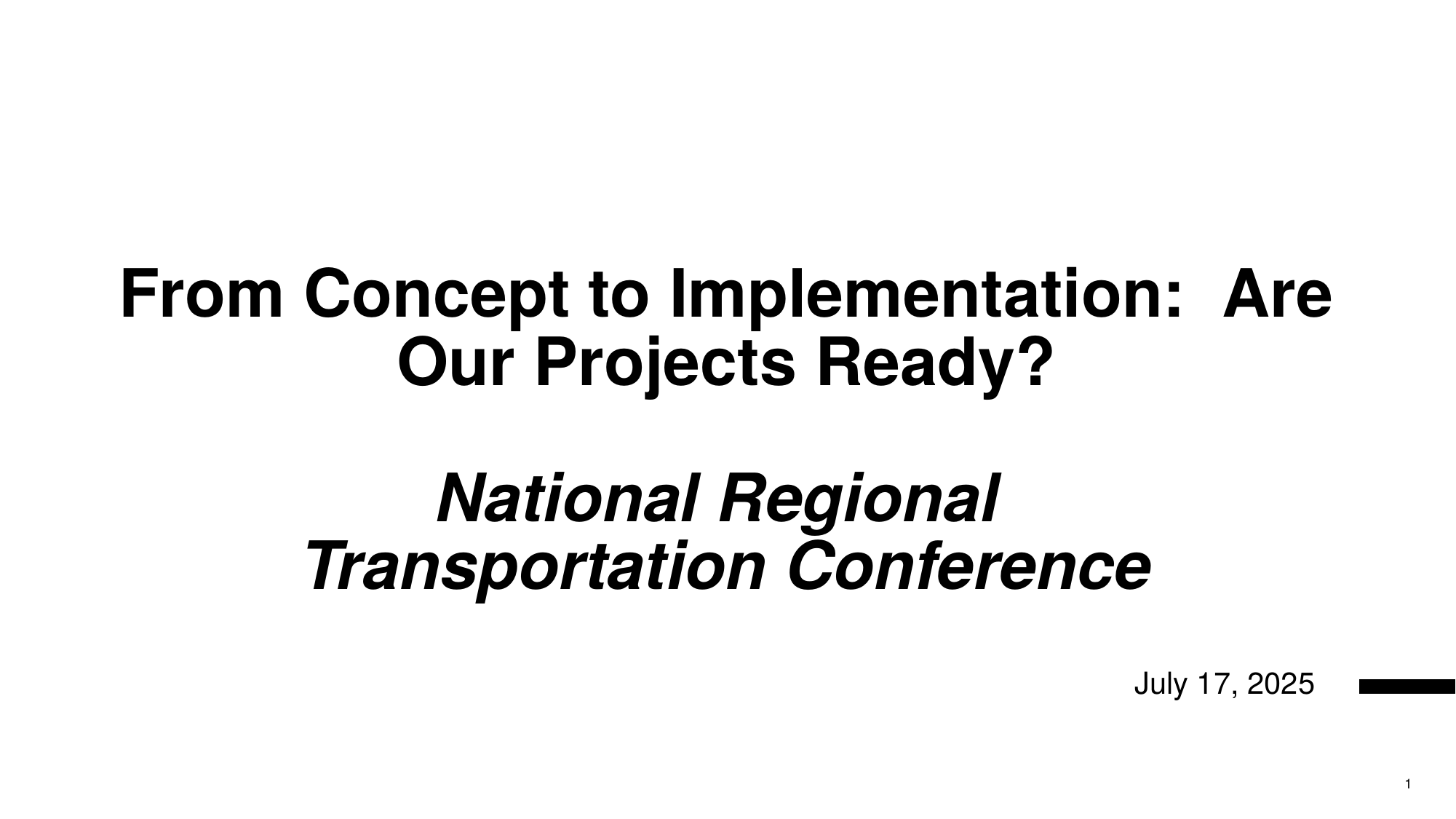

# From Concept to Implementation:  Are Our Projects Ready? National Regional Transportation Conference
July 17, 2025
1